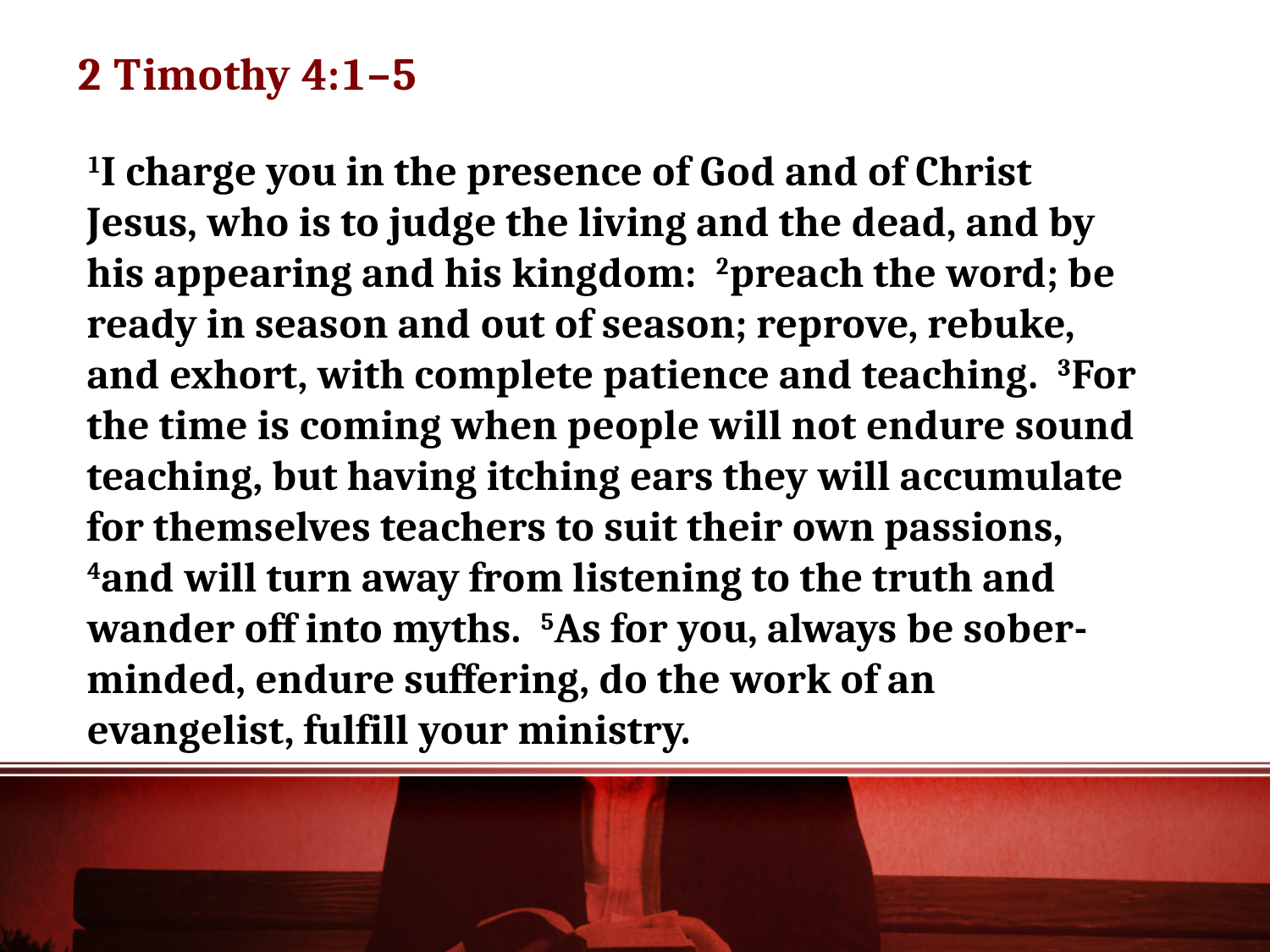

# 2 Timothy 4:1–5
1I charge you in the presence of God and of Christ Jesus, who is to judge the living and the dead, and by his appearing and his kingdom:  2preach the word; be ready in season and out of season; reprove, rebuke, and exhort, with complete patience and teaching.  3For the time is coming when people will not endure sound teaching, but having itching ears they will accumulate for themselves teachers to suit their own passions,  4and will turn away from listening to the truth and wander off into myths.  5As for you, always be sober-minded, endure suffering, do the work of an evangelist, fulfill your ministry.